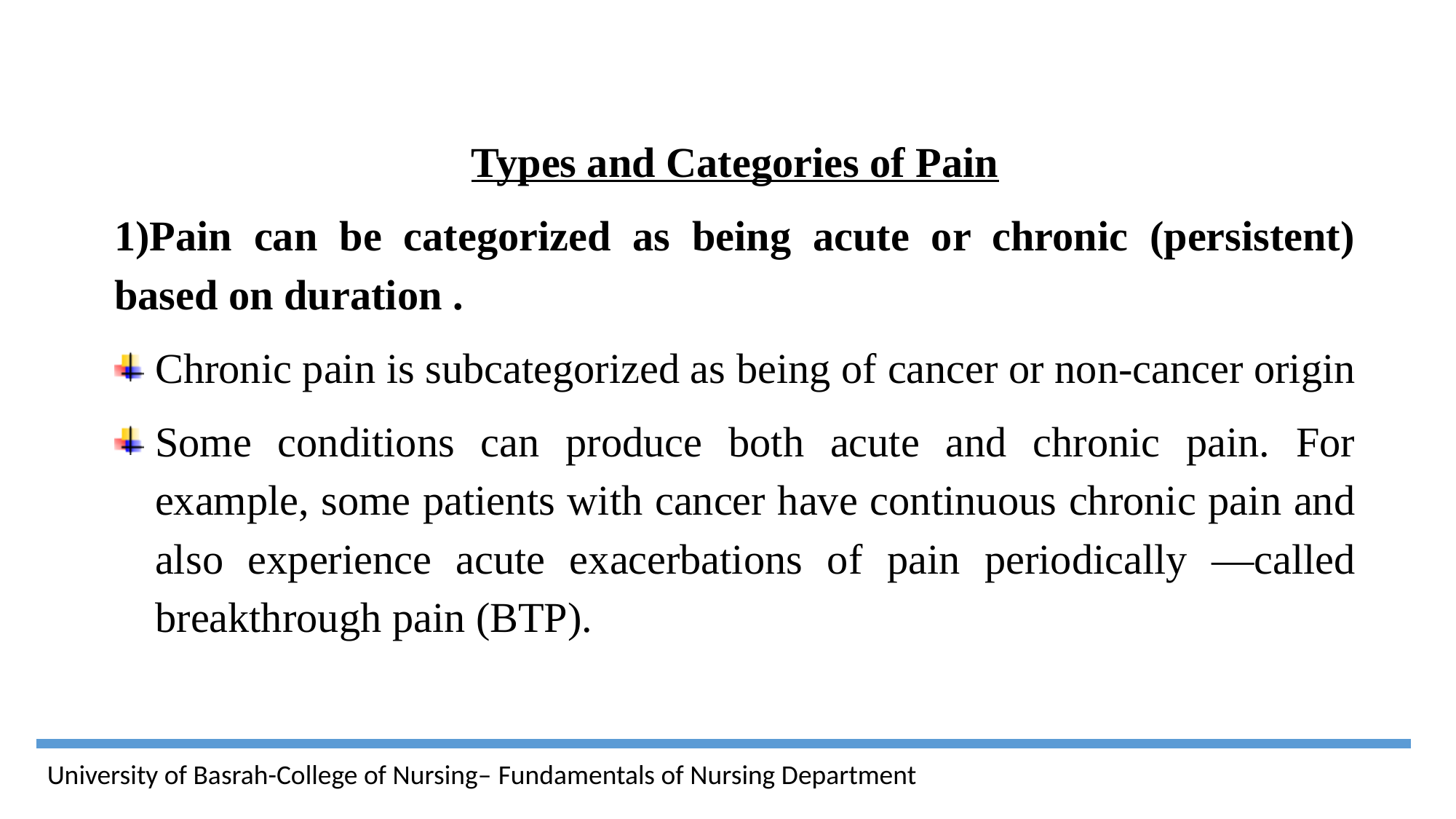

Types and Categories of Pain
1)Pain can be categorized as being acute or chronic (persistent) based on duration .
Chronic pain is subcategorized as being of cancer or non-cancer origin
Some conditions can produce both acute and chronic pain. For example, some patients with cancer have continuous chronic pain and also experience acute exacerbations of pain periodically —called breakthrough pain (BTP).

University of Basrah-College of Nursing– Fundamentals of Nursing Department